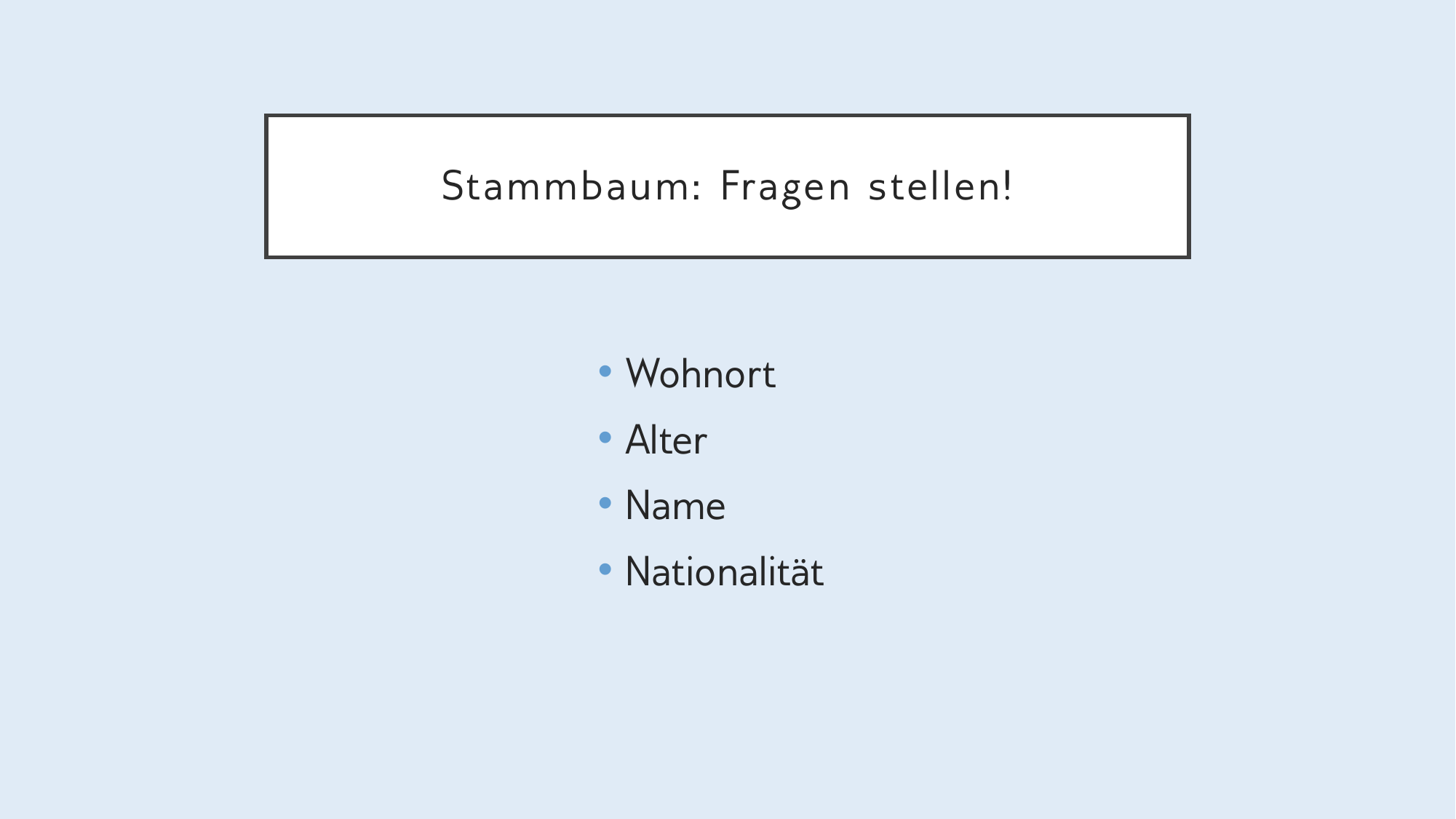

# Stammbaum: Fragen stellen!
Wohnort
Alter
Name
Nationalität